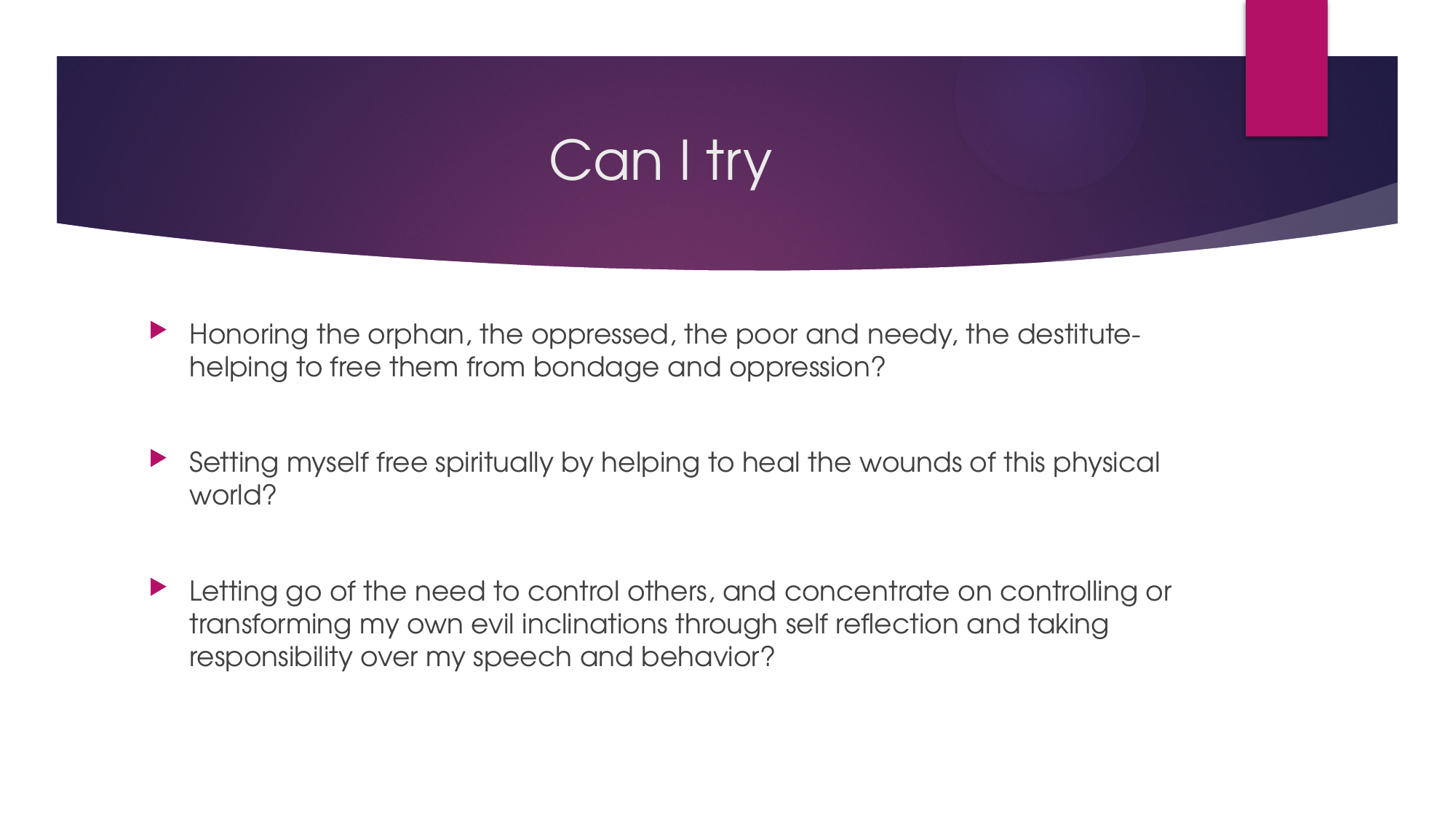

# Can I try
Honoring the orphan, the oppressed, the poor and needy, the destitute- helping to free them from bondage and oppression?

Setting myself free spiritually by helping to heal the wounds of this physical world?

Letting go of the need to control others, and concentrate on controlling or transforming my own evil inclinations through self reflection and taking responsibility over my speech and behavior?